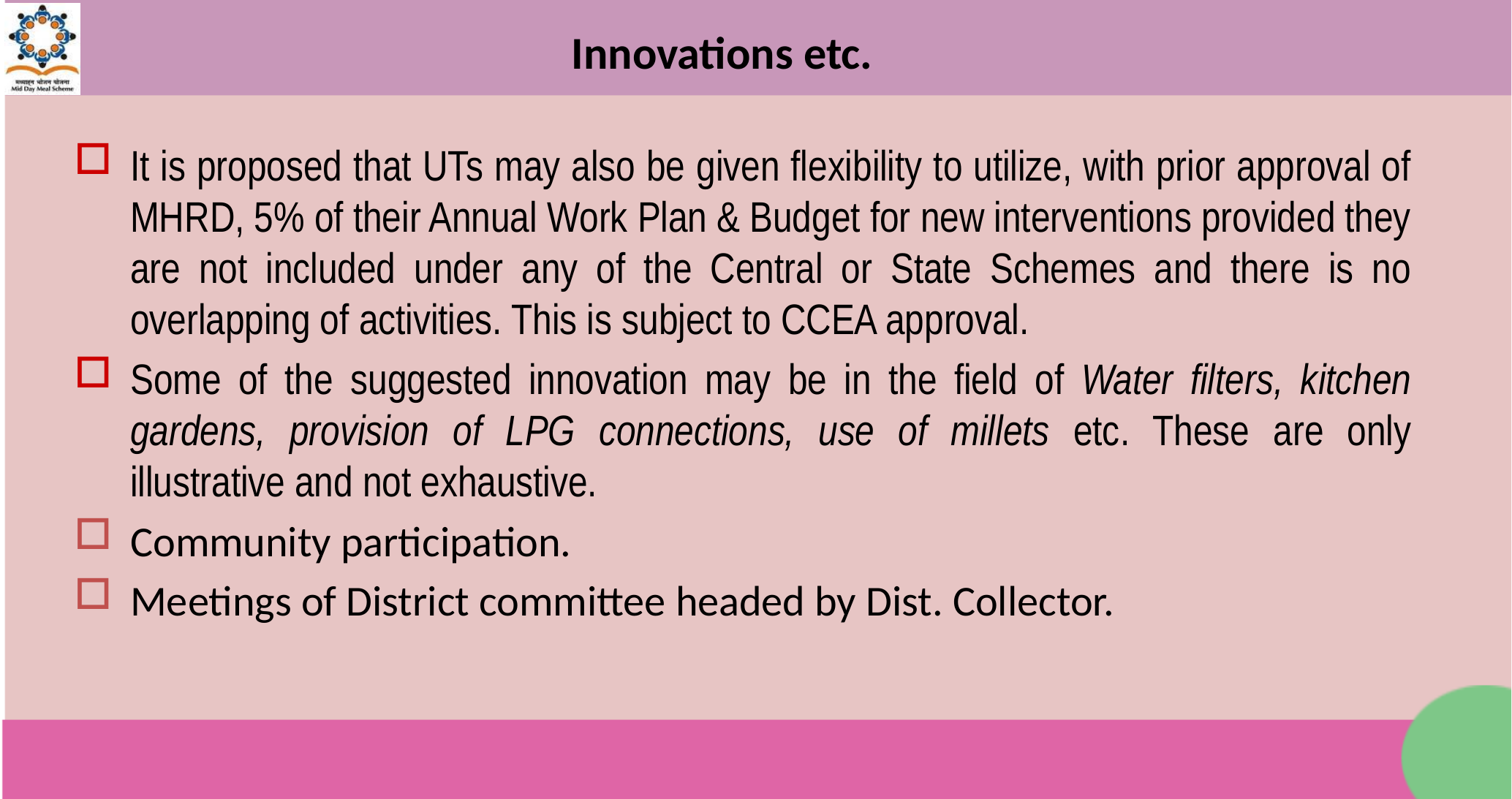

# Innovations etc.
It is proposed that UTs may also be given flexibility to utilize, with prior approval of MHRD, 5% of their Annual Work Plan & Budget for new interventions provided they are not included under any of the Central or State Schemes and there is no overlapping of activities. This is subject to CCEA approval.
Some of the suggested innovation may be in the field of Water filters, kitchen gardens, provision of LPG connections, use of millets etc. These are only illustrative and not exhaustive.
Community participation.
Meetings of District committee headed by Dist. Collector.